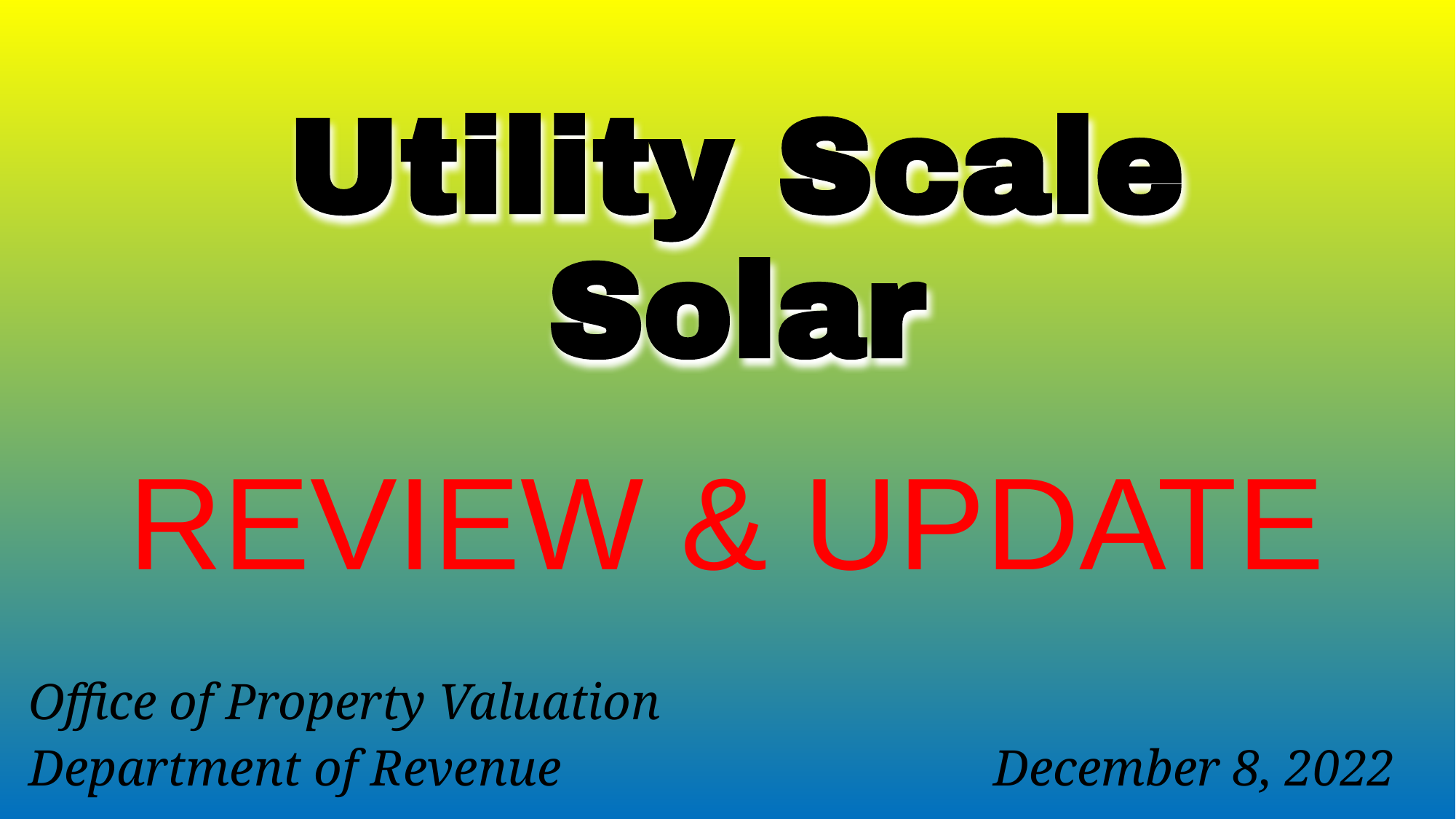

# Utility Scale Solar
REVIEW & UPDATE

Office of Property Valuation
Department of Revenue                                  December 8, 2022